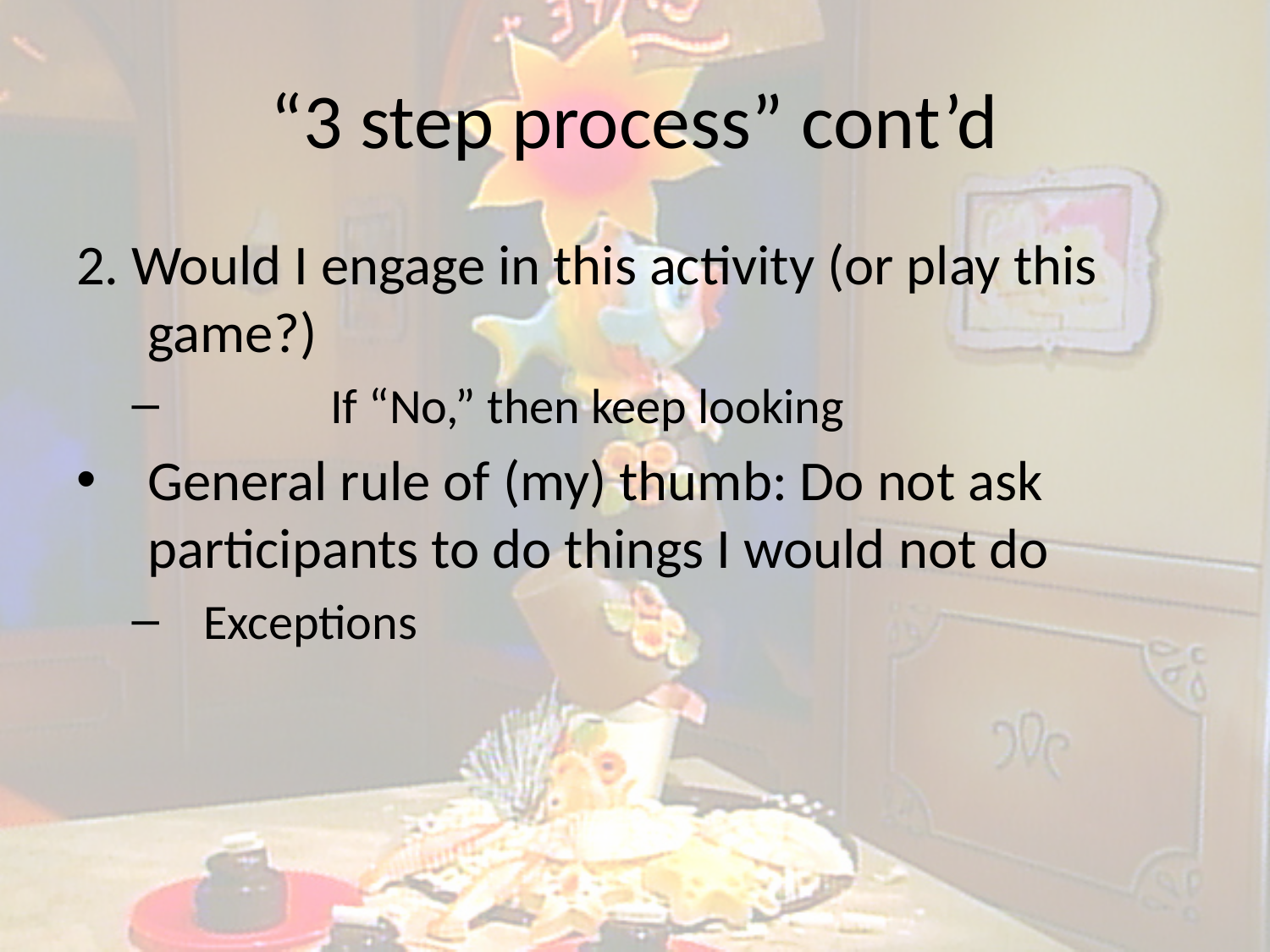

# “3 step process” cont’d
2. Would I engage in this activity (or play this game?)
	If “No,” then keep looking
General rule of (my) thumb: Do not ask participants to do things I would not do
Exceptions